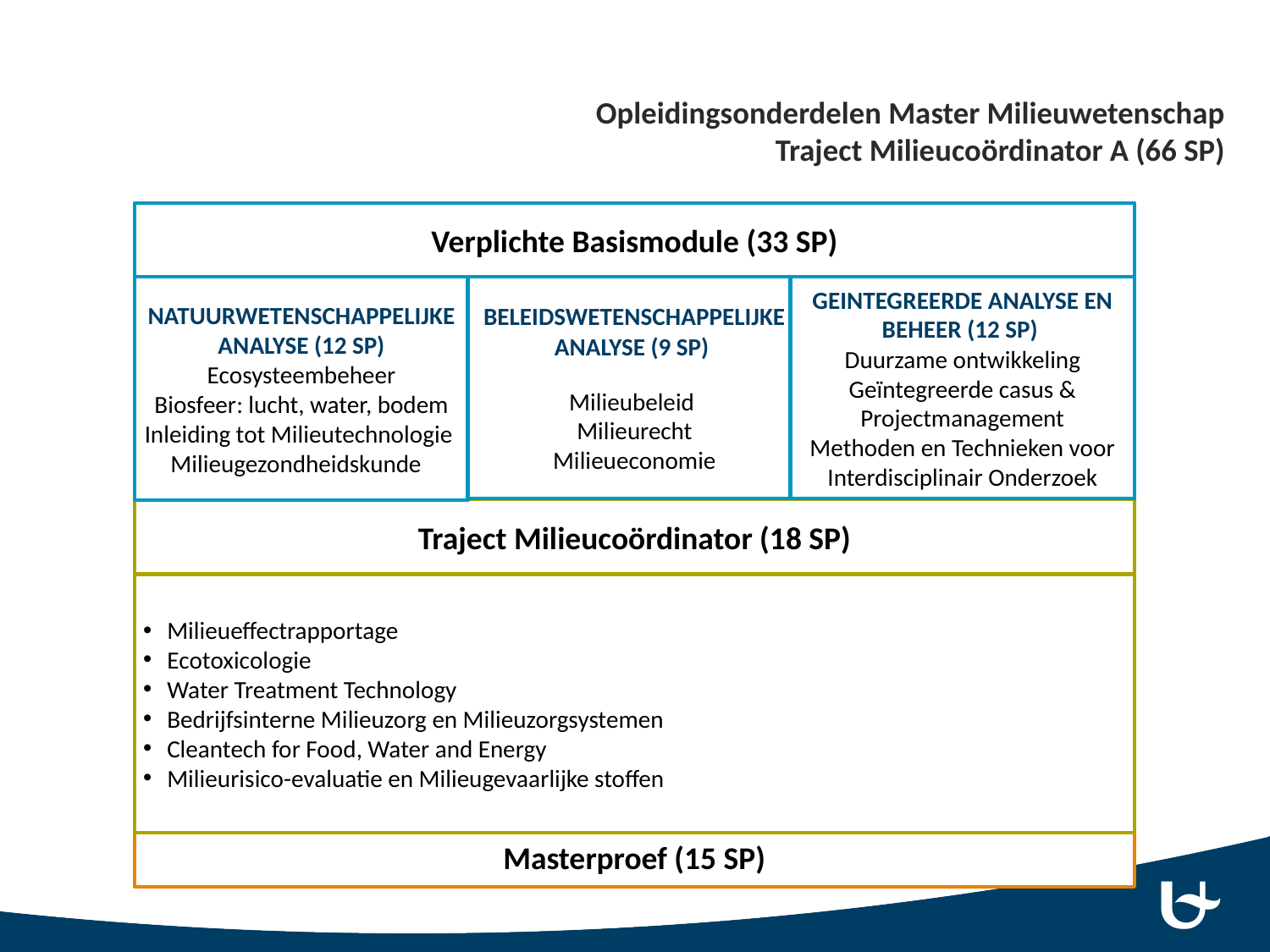

# Opleidingsonderdelen Master Milieuwetenschap Traject Milieucoördinator A (66 SP)

Verplichte Basismodule (33 SP)
NATUURWETENSCHAPPELIJKE ANALYSE (12 SP)
Ecosysteembeheer
Biosfeer: lucht, water, bodem Inleiding tot Milieutechnologie
Milieugezondheidskunde
BELEIDSWETENSCHAPPELIJKE ANALYSE (9 SP)

Milieubeleid
Milieurecht
Milieueconomie
GEINTEGREERDE ANALYSE EN BEHEER (12 SP)
Duurzame ontwikkeling
Geïntegreerde casus & Projectmanagement
Methoden en Technieken voor Interdisciplinair Onderzoek
Traject Milieucoördinator (18 SP)
Milieueffectrapportage
Ecotoxicologie
Water Treatment Technology
Bedrijfsinterne Milieuzorg en Milieuzorgsystemen
Cleantech for Food, Water and Energy
Milieurisico-evaluatie en Milieugevaarlijke stoffen
Masterproef (15 SP)